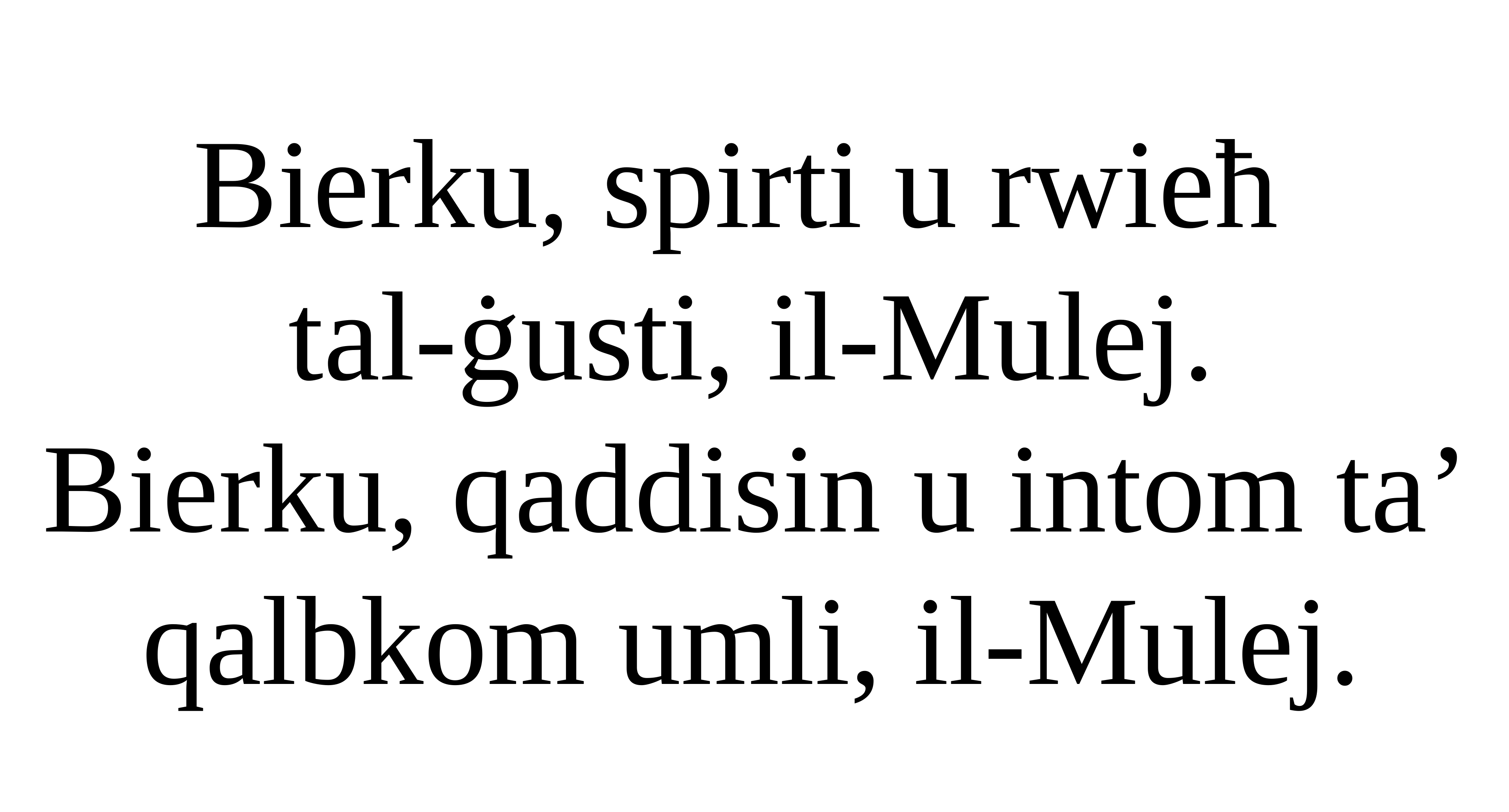

Bierku, spirti u rwieħ
tal-ġusti, il-Mulej.
Bierku, qaddisin u intom ta’ qalbkom umli, il-Mulej.